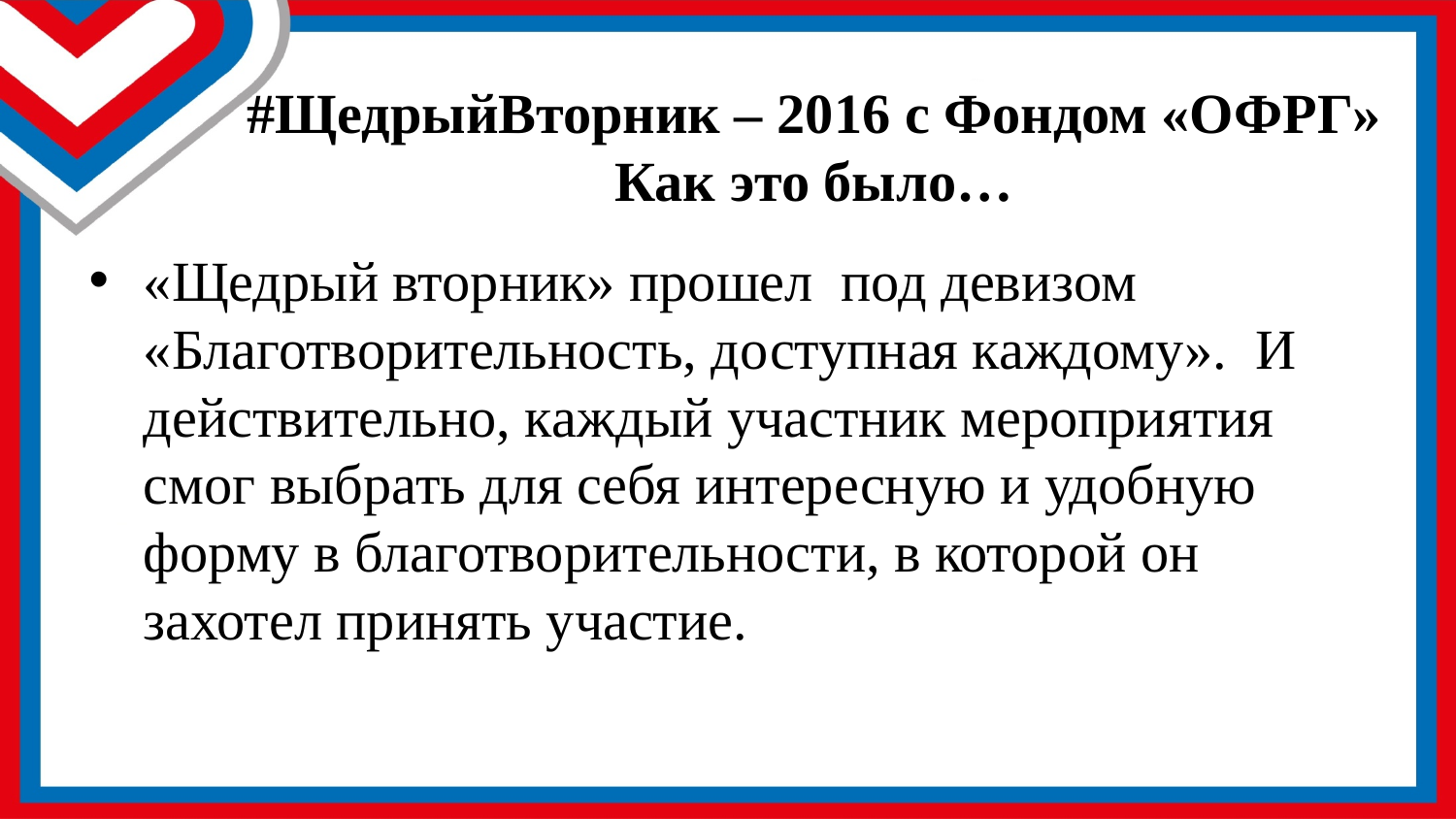

# #ЩедрыйВторник – 2016 с Фондом «ОФРГ» Как это было…
«Щедрый вторник» прошел  под девизом «Благотворительность, доступная каждому».  И действительно, каждый участник мероприятия смог выбрать для себя интересную и удобную форму в благотворительности, в которой он захотел принять участие.